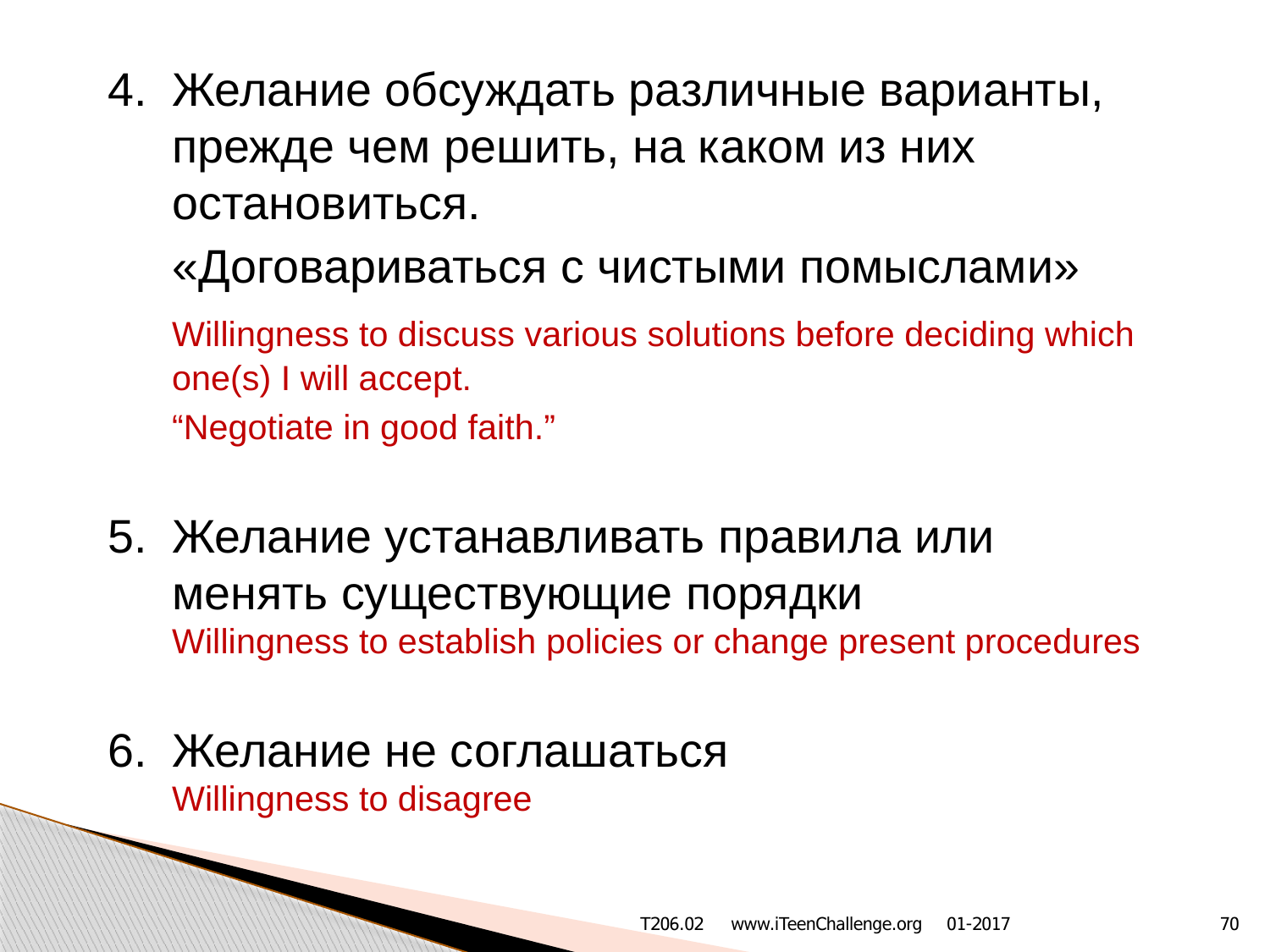

4.	Желание обсуждать различные варианты, прежде чем решить, на каком из них остановиться.
	«Договариваться с чистыми помыслами»
	Willingness to discuss various solutions before deciding which one(s) I will accept.
	“Negotiate in good faith.”
5.	Желание устанавливать правила или менять существующие порядки
Willingness to establish policies or change present procedures
6.	Желание не соглашаться
Willingness to disagree

T206.02     www.iTeenChallenge.org
01-2017
70